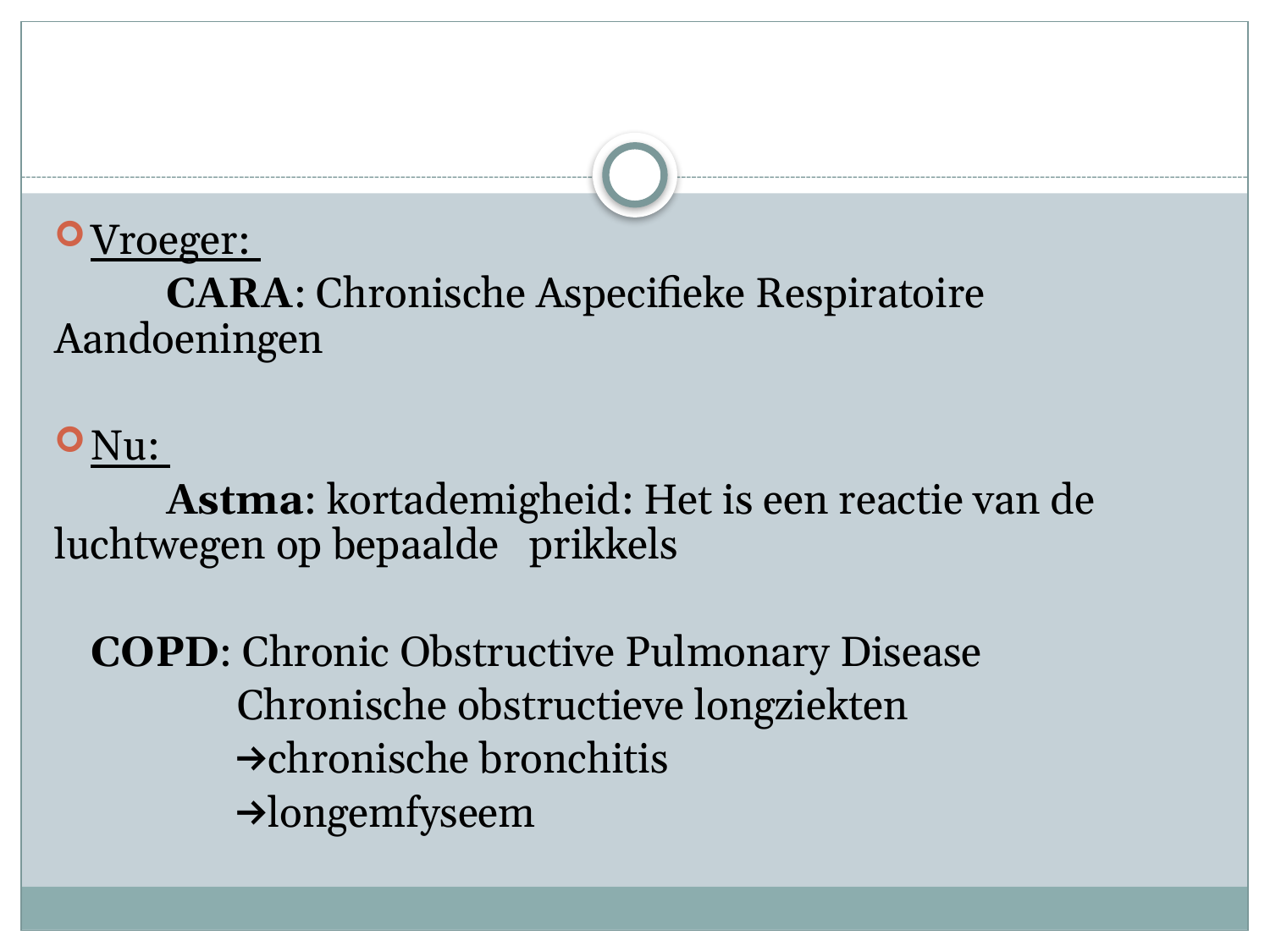

#
Vroeger:
	CARA: Chronische Aspecifieke Respiratoire 	Aandoeningen

Nu:
	Astma: kortademigheid: Het is een reactie van de 	luchtwegen op bepaalde   prikkels

		COPD: Chronic Obstructive Pulmonary Disease
                  Chronische obstructieve longziekten
                  →chronische bronchitis
                  →longemfyseem